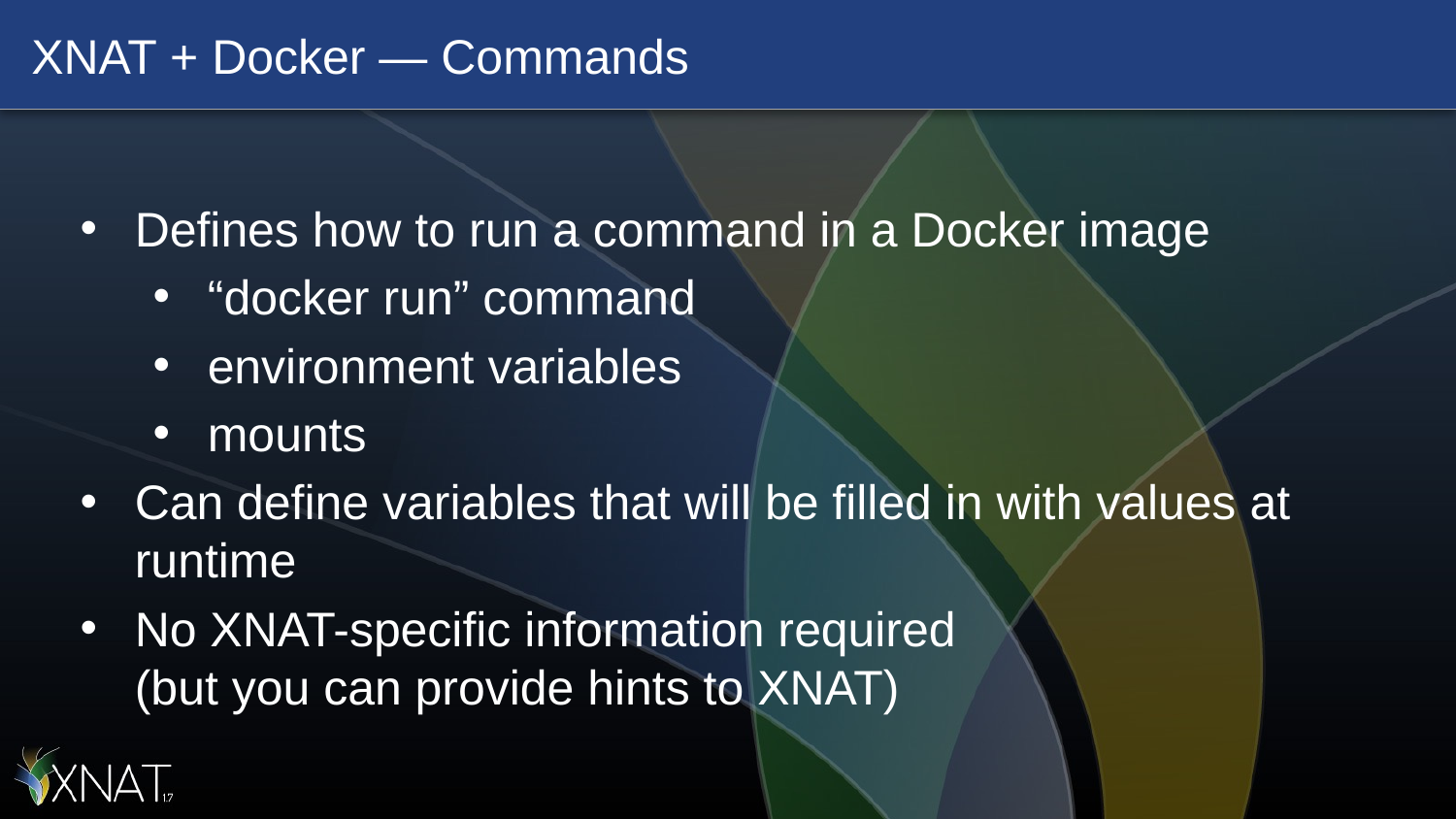

# XNAT + Docker — Commands
Defines how to run a command in a Docker image
“docker run” command
environment variables
mounts
Can define variables that will be filled in with values at runtime
No XNAT-specific information required
(but you can provide hints to XNAT)